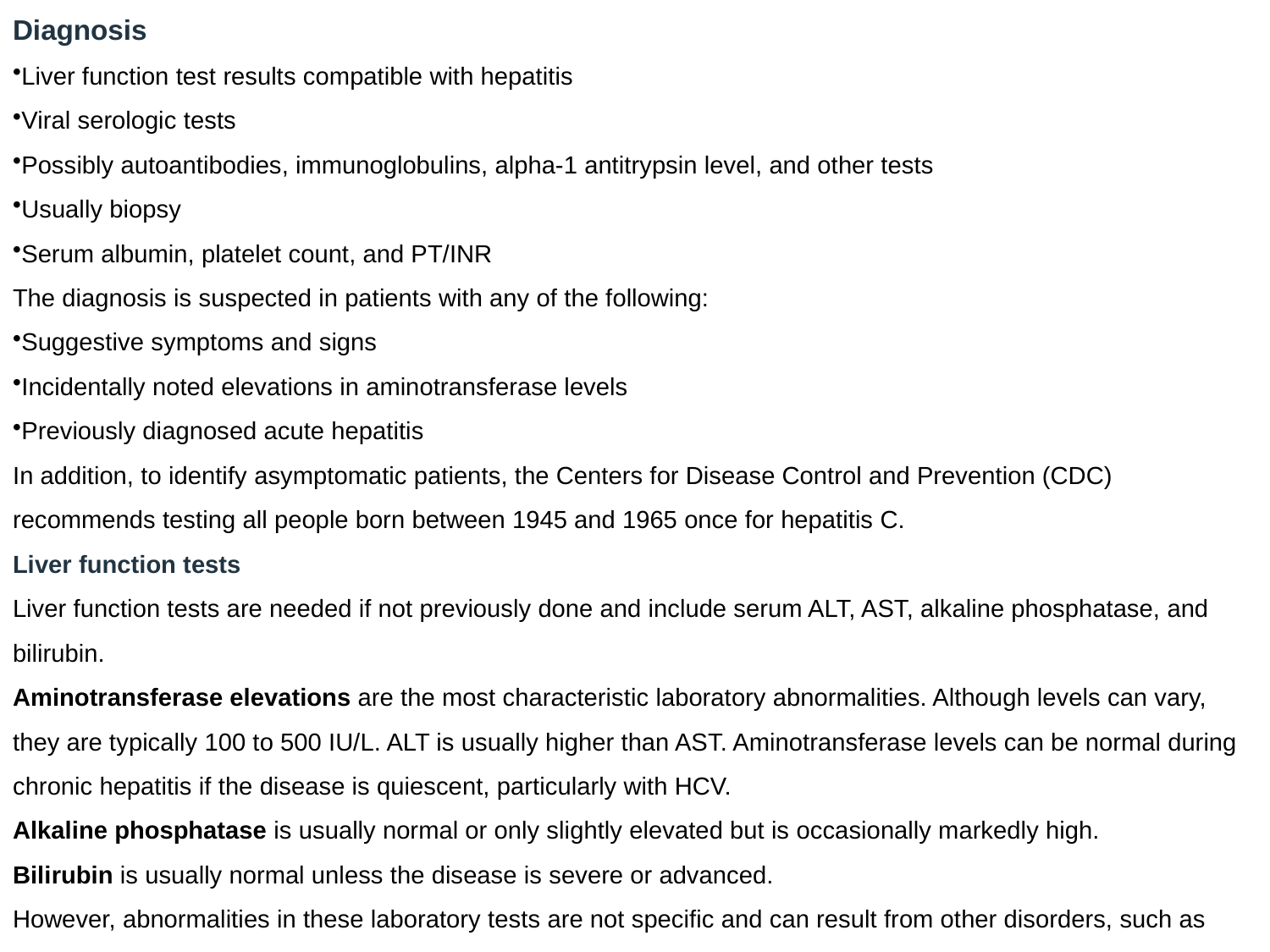

Diagnosis
Liver function test results compatible with hepatitis
Viral serologic tests
Possibly autoantibodies, immunoglobulins, alpha-1 antitrypsin level, and other tests
Usually biopsy
Serum albumin, platelet count, and PT/INR
The diagnosis is suspected in patients with any of the following:
Suggestive symptoms and signs
Incidentally noted elevations in aminotransferase levels
Previously diagnosed acute hepatitis
In addition, to identify asymptomatic patients, the Centers for Disease Control and Prevention (CDC) recommends testing all people born between 1945 and 1965 once for hepatitis C.
Liver function tests
Liver function tests are needed if not previously done and include serum ALT, AST, alkaline phosphatase, and bilirubin.
Aminotransferase elevations are the most characteristic laboratory abnormalities. Although levels can vary, they are typically 100 to 500 IU/L. ALT is usually higher than AST. Aminotransferase levels can be normal during chronic hepatitis if the disease is quiescent, particularly with HCV.
Alkaline phosphatase is usually normal or only slightly elevated but is occasionally markedly high.
Bilirubin is usually normal unless the disease is severe or advanced.
However, abnormalities in these laboratory tests are not specific and can result from other disorders, such as alcoholic liver disease, recrudescent acute viral hepatitis, and primary biliary cirrhosis.